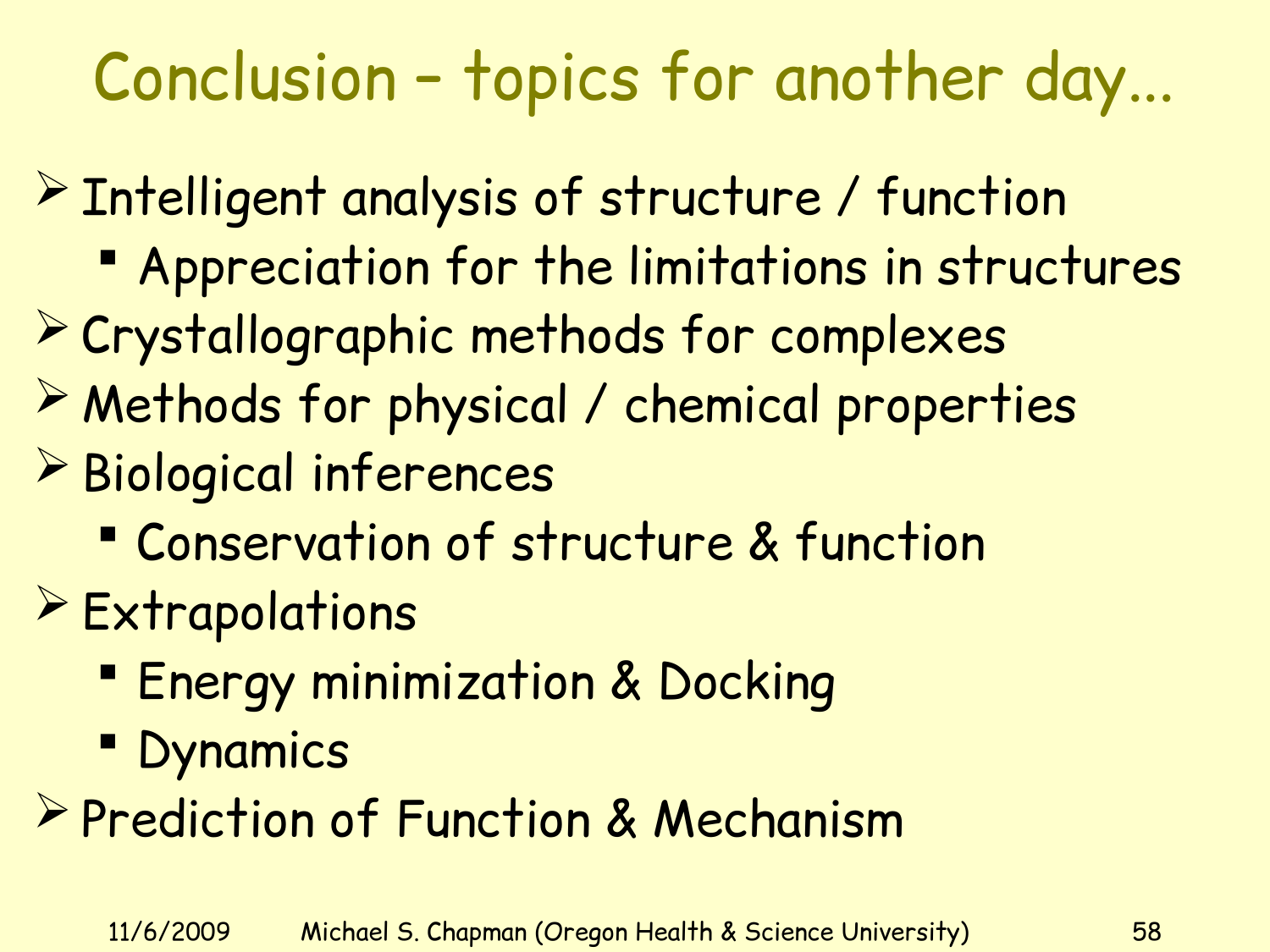

# Conclusion – topics for another day...
Intelligent analysis of structure / function
Appreciation for the limitations in structures
Crystallographic methods for complexes
Methods for physical / chemical properties
Biological inferences
Conservation of structure & function
Extrapolations
Energy minimization & Docking
Dynamics
Prediction of Function & Mechanism
11/6/2009
Michael S. Chapman (Oregon Health & Science University)
58